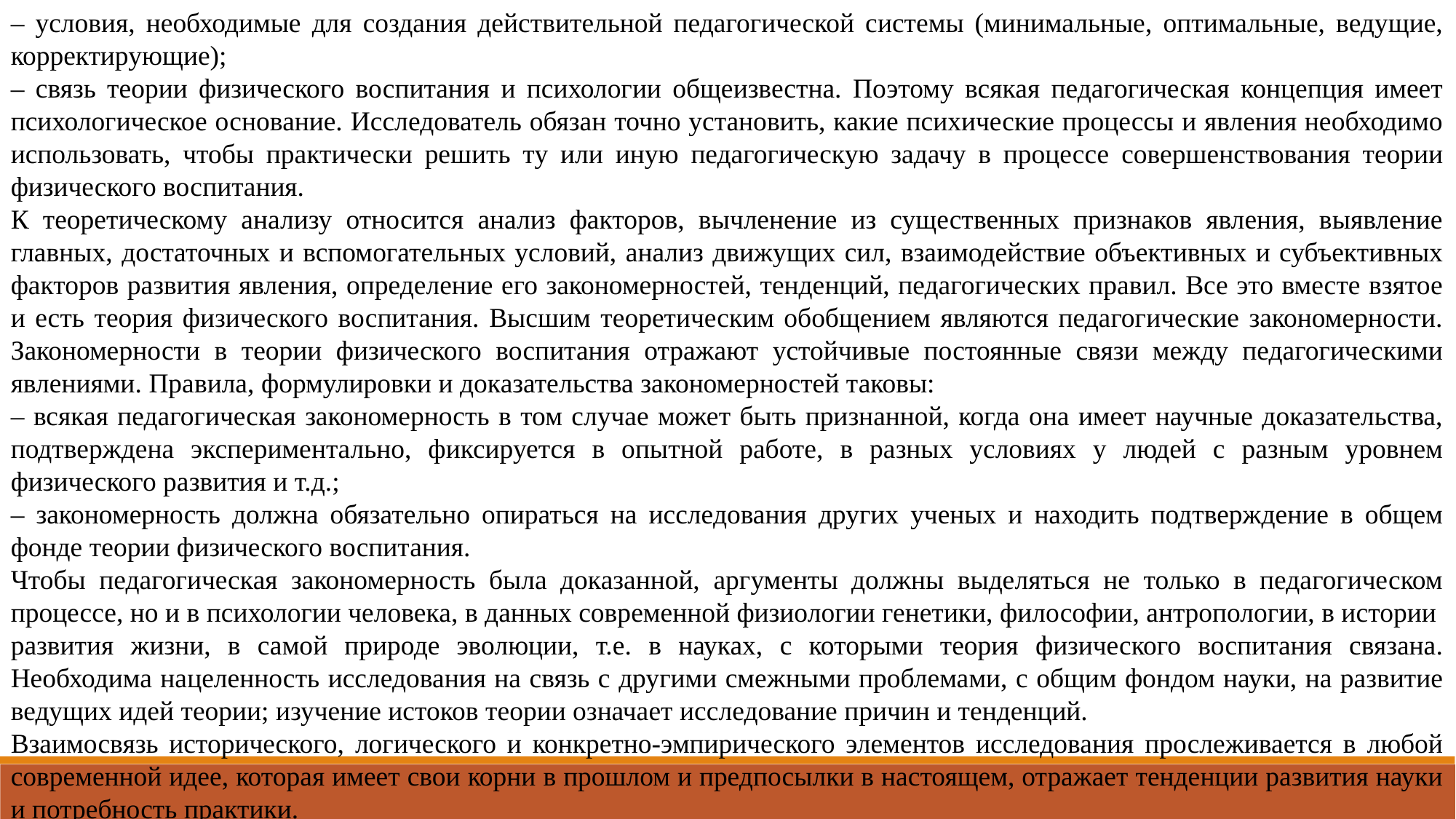

– условия, необходимые для создания действительной педагогической системы (минимальные, оптимальные, ведущие, корректирующие);
– связь теории физического воспитания и психологии общеизвестна. Поэтому всякая педагогическая концепция имеет психологическое основание. Исследователь обязан точно установить, какие психические процессы и явления необходимо использовать, чтобы практически решить ту или иную педагогическую задачу в процессе совершенствования теории физического воспитания.
К теоретическому анализу относится анализ факторов, вычленение из существенных признаков явления, выявление главных, достаточных и вспомогательных условий, анализ движущих сил, взаимодействие объективных и субъективных факторов развития явления, определение его закономерностей, тенденций, педагогических правил. Все это вместе взятое и есть теория физического воспитания. Высшим теоретическим обобщением являются педагогические закономерности. Закономерности в теории физического воспитания отражают устойчивые постоянные связи между педагогическими явлениями. Правила, формулировки и доказательства закономерностей таковы:
– всякая педагогическая закономерность в том случае может быть признанной, когда она имеет научные доказательства, подтверждена экспериментально, фиксируется в опытной работе, в разных условиях у людей с разным уровнем физического развития и т.д.;
– закономерность должна обязательно опираться на исследования других ученых и находить подтверждение в общем фонде теории физического воспитания.
Чтобы педагогическая закономерность была доказанной, аргументы должны выделяться не только в педагогическом процессе, но и в психологии человека, в данных современной физиологии генетики, философии, антропологии, в истории
развития жизни, в самой природе эволюции, т.е. в науках, с которыми теория физического воспитания связана. Необходима нацеленность исследования на связь с другими смежными проблемами, с общим фондом науки, на развитие ведущих идей теории; изучение истоков теории означает исследование причин и тенденций.
Взаимосвязь исторического, логического и конкретно-эмпирического элементов исследования прослеживается в любой современной идее, которая имеет свои корни в прошлом и предпосылки в настоящем, отражает тенденции развития науки и потребность практики.